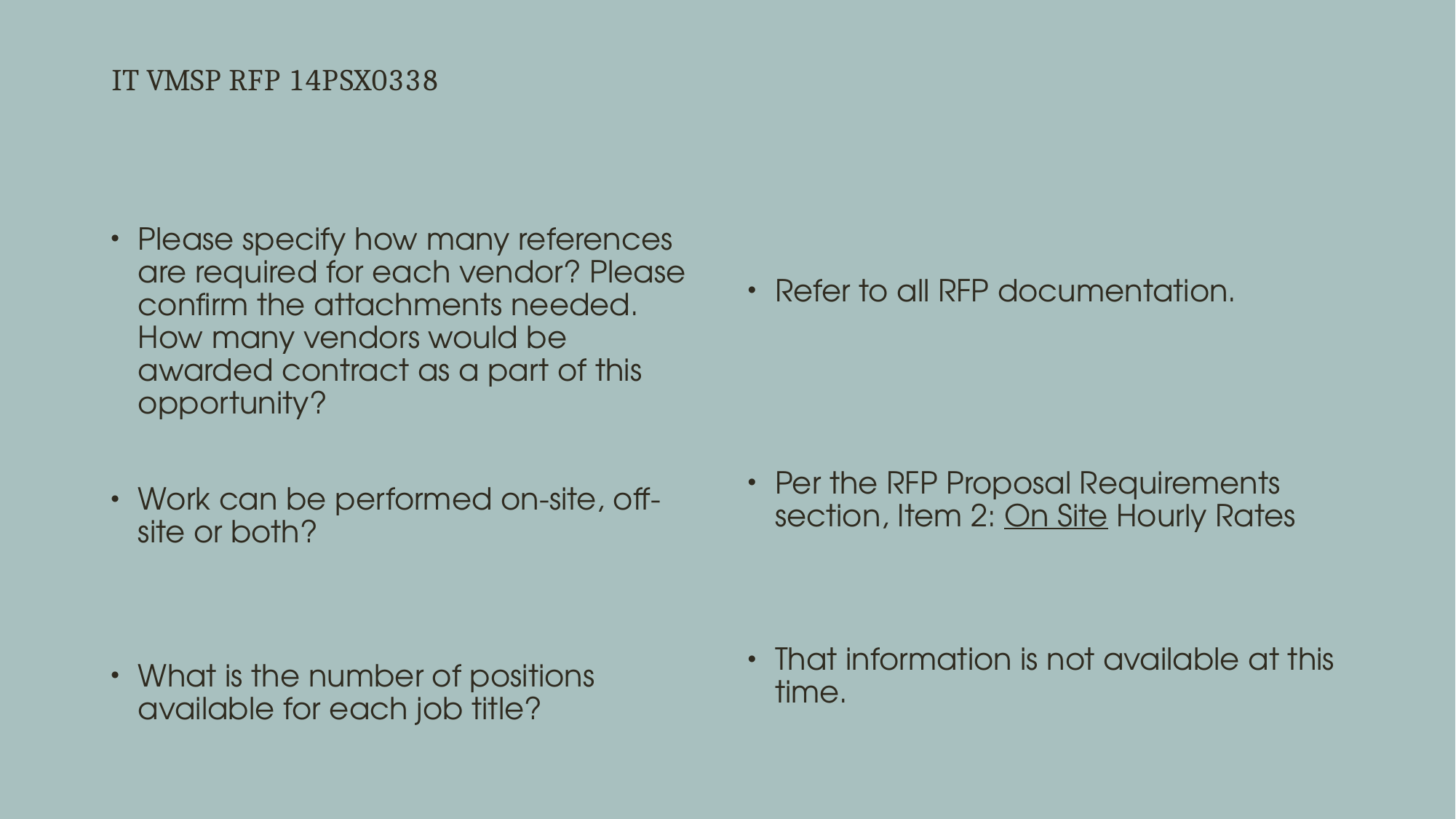

# IT VMSP RFP 14PSX0338
Please specify how many references are required for each vendor? Please confirm the attachments needed. How many vendors would be awarded contract as a part of this opportunity?

Work can be performed on-site, off-site or both?

What is the number of positions available for each job title?

Refer to all RFP documentation.

Per the RFP Proposal Requirements section, Item 2: On Site Hourly Rates

That information is not available at this time.